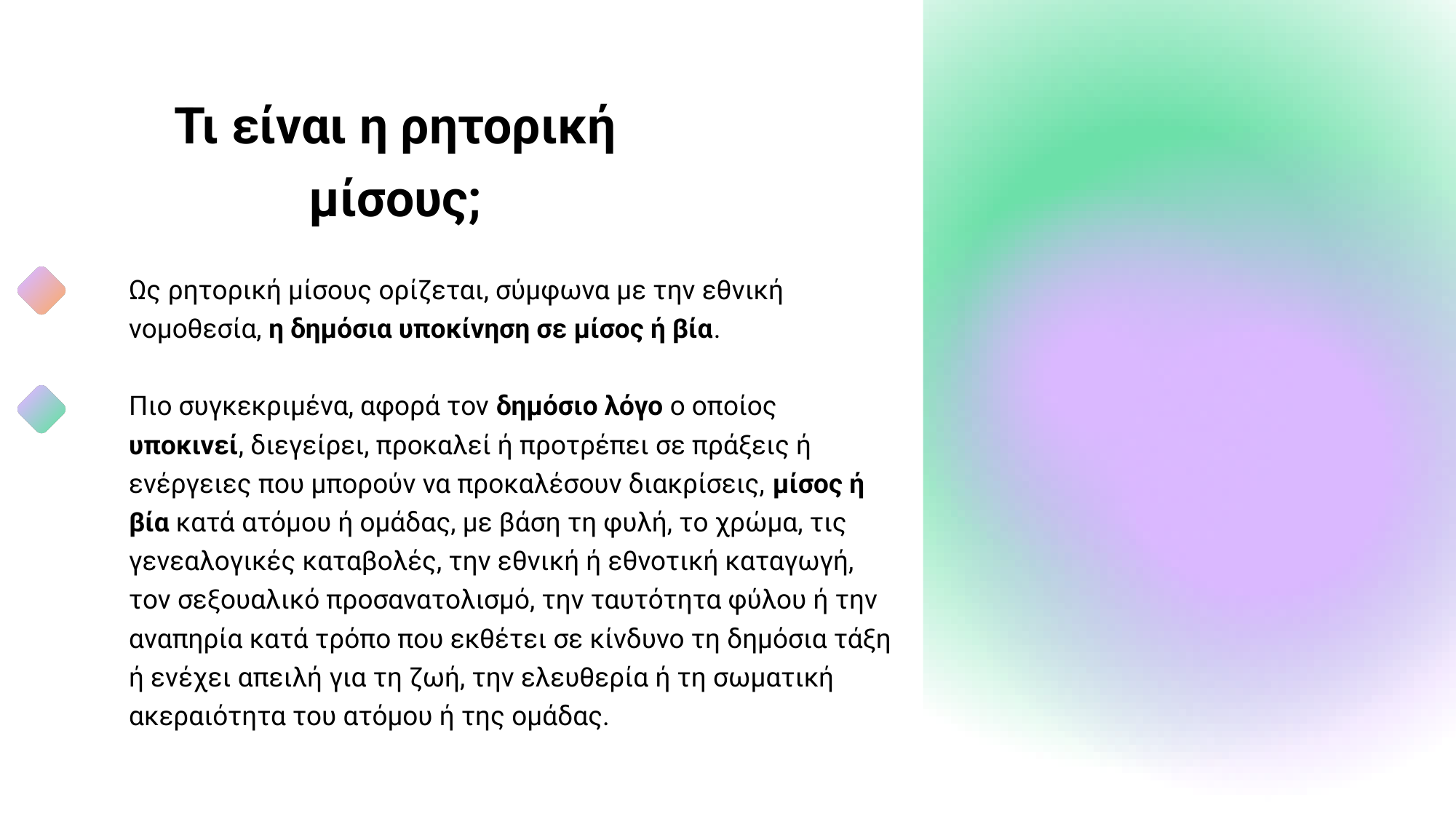

Τι είναι η ρητορική μίσους;

Ως ρητορική μίσους ορίζεται, σύμφωνα με την εθνική νομοθεσία, η δημόσια υποκίνηση σε μίσος ή βία.

Πιο συγκεκριμένα, αφορά τον δημόσιο λόγο ο οποίος υποκινεί, διεγείρει, προκαλεί ή προτρέπει σε πράξεις ή ενέργειες που μπορούν να προκαλέσουν διακρίσεις, μίσος ή βία κατά ατόμου ή ομάδας, με βάση τη φυλή, το χρώμα, τις γενεαλογικές καταβολές, την εθνική ή εθνοτική καταγωγή, τον σεξουαλικό προσανατολισμό, την ταυτότητα φύλου ή την αναπηρία κατά τρόπο που εκθέτει σε κίνδυνο τη δημόσια τάξη ή ενέχει απειλή για τη ζωή, την ελευθερία ή τη σωματική ακεραιότητα του ατόμου ή της ομάδας.